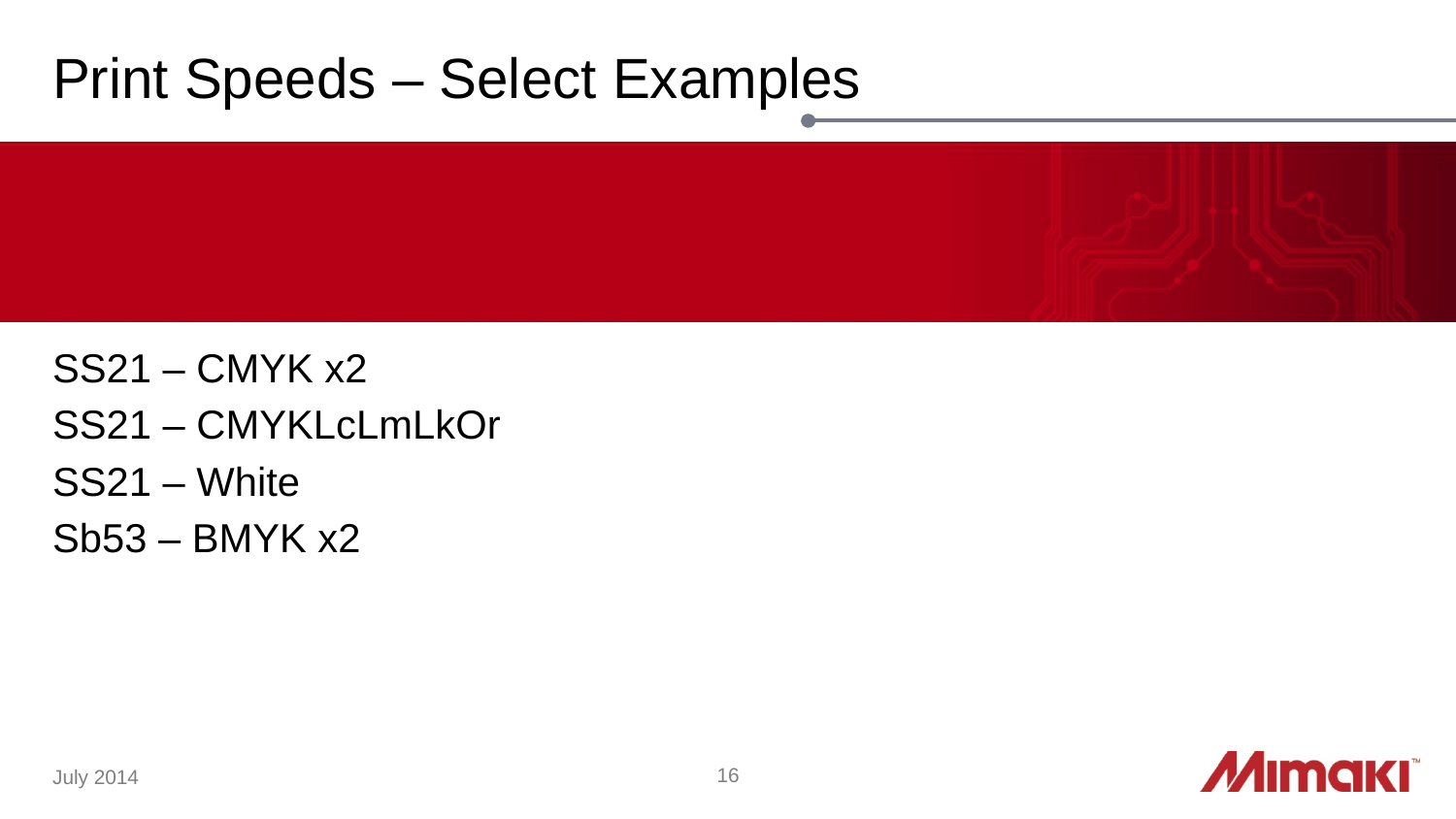

# Print Speeds – Select Examples
SS21 – CMYK x2
SS21 – CMYKLcLmLkOr
SS21 – White
Sb53 – BMYK x2
16
July 2014